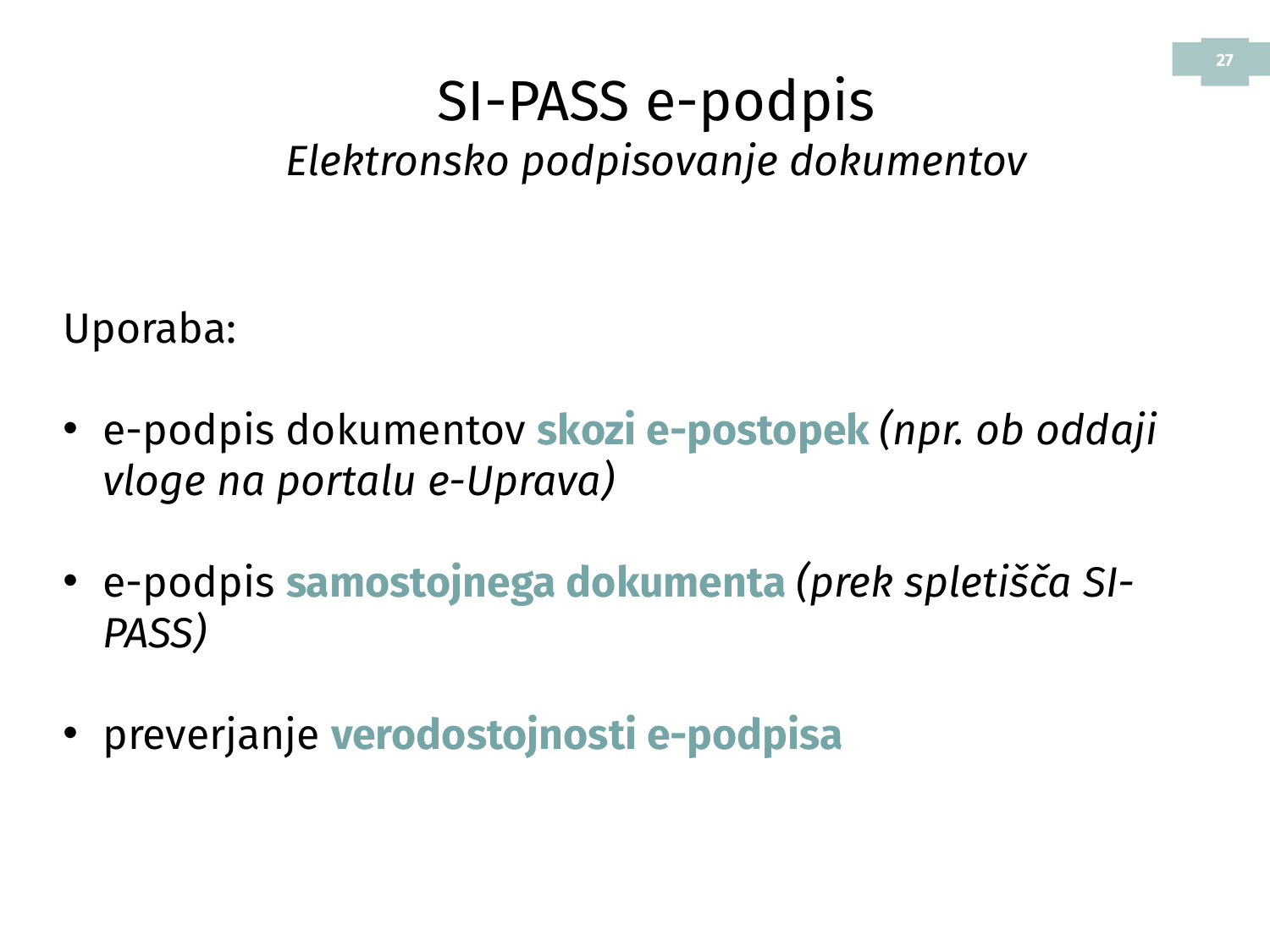

SI-PASS e-podpis
Elektronsko podpisovanje dokumentov

Uporaba:

e-podpis dokumentov skozi e-postopek (npr. ob oddaji vloge na portalu e-Uprava)

e-podpis samostojnega dokumenta (prek spletišča SI-PASS)

preverjanje verodostojnosti e-podpisa